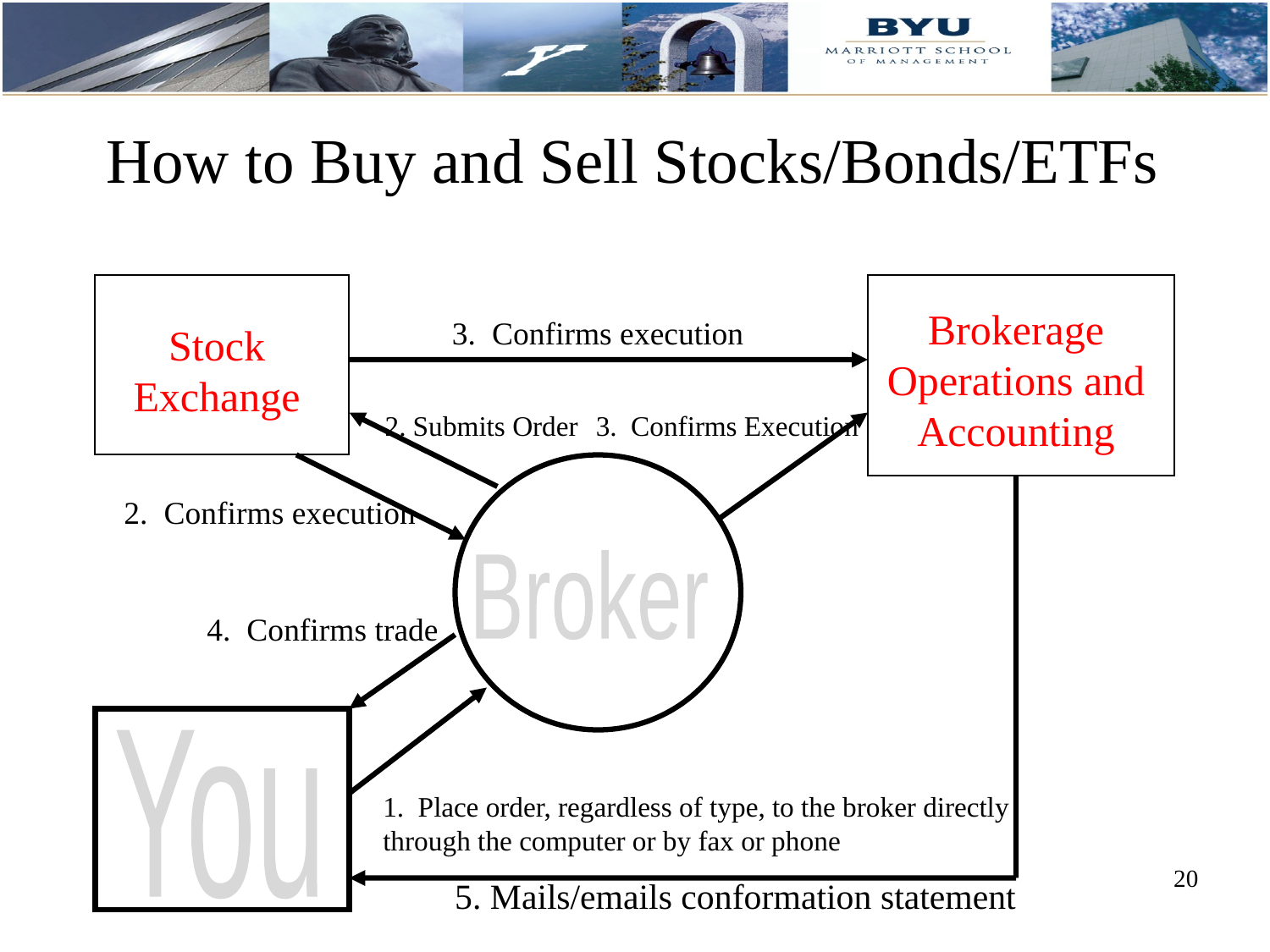

How to Buy and Sell Stocks/Bonds/ETFs

Brokerage Operations and Accounting
3.  Confirms execution
Stock Exchange

2. Submits Order
3.  Confirms Execution

2.  Confirms execution
Broker
4.  Confirms trade

You
1.  Place order, regardless of type, to the broker directly through the computer or by fax or phone
5. Mails/emails conformation statement